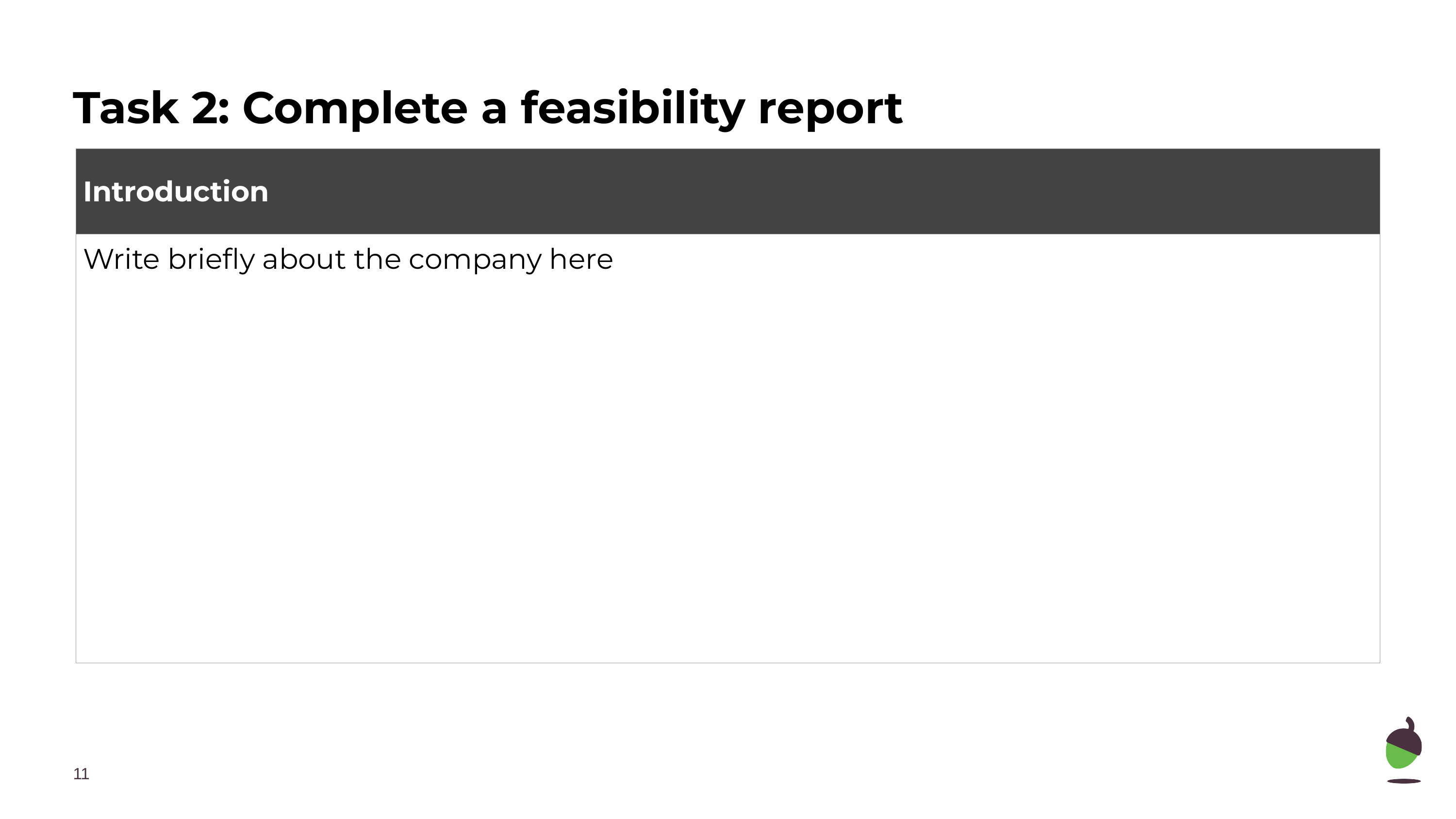

# Task 2: Complete a feasibility report
| Introduction |  |
| --- | --- |
| Write briefly about the company here |  |
11